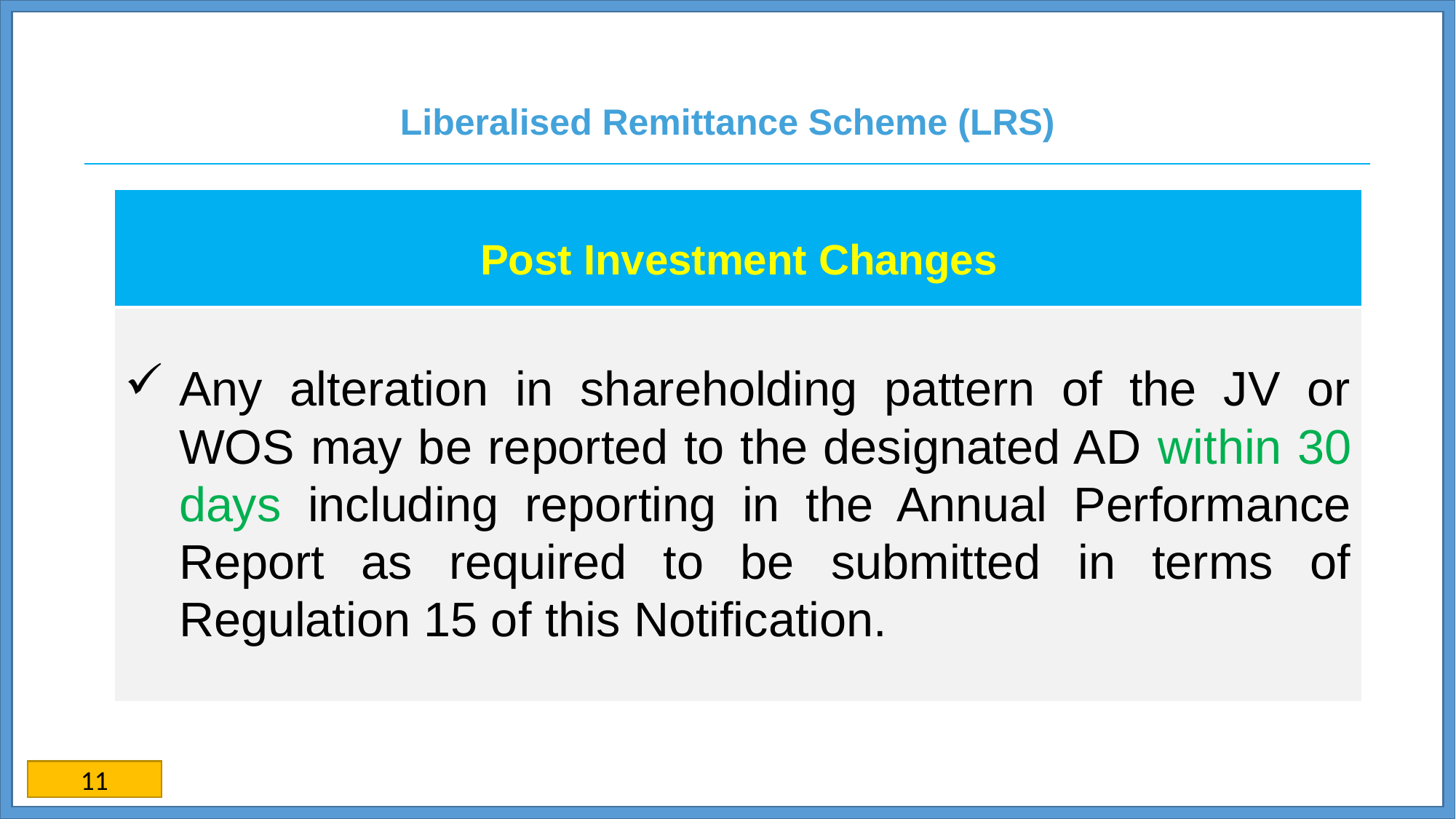

# Liberalised Remittance Scheme (LRS)
| Post Investment Changes |
| --- |
| Any alteration in shareholding pattern of the JV or WOS may be reported to the designated AD within 30 days including reporting in the Annual Performance Report as required to be submitted in terms of Regulation 15 of this Notification. |
11